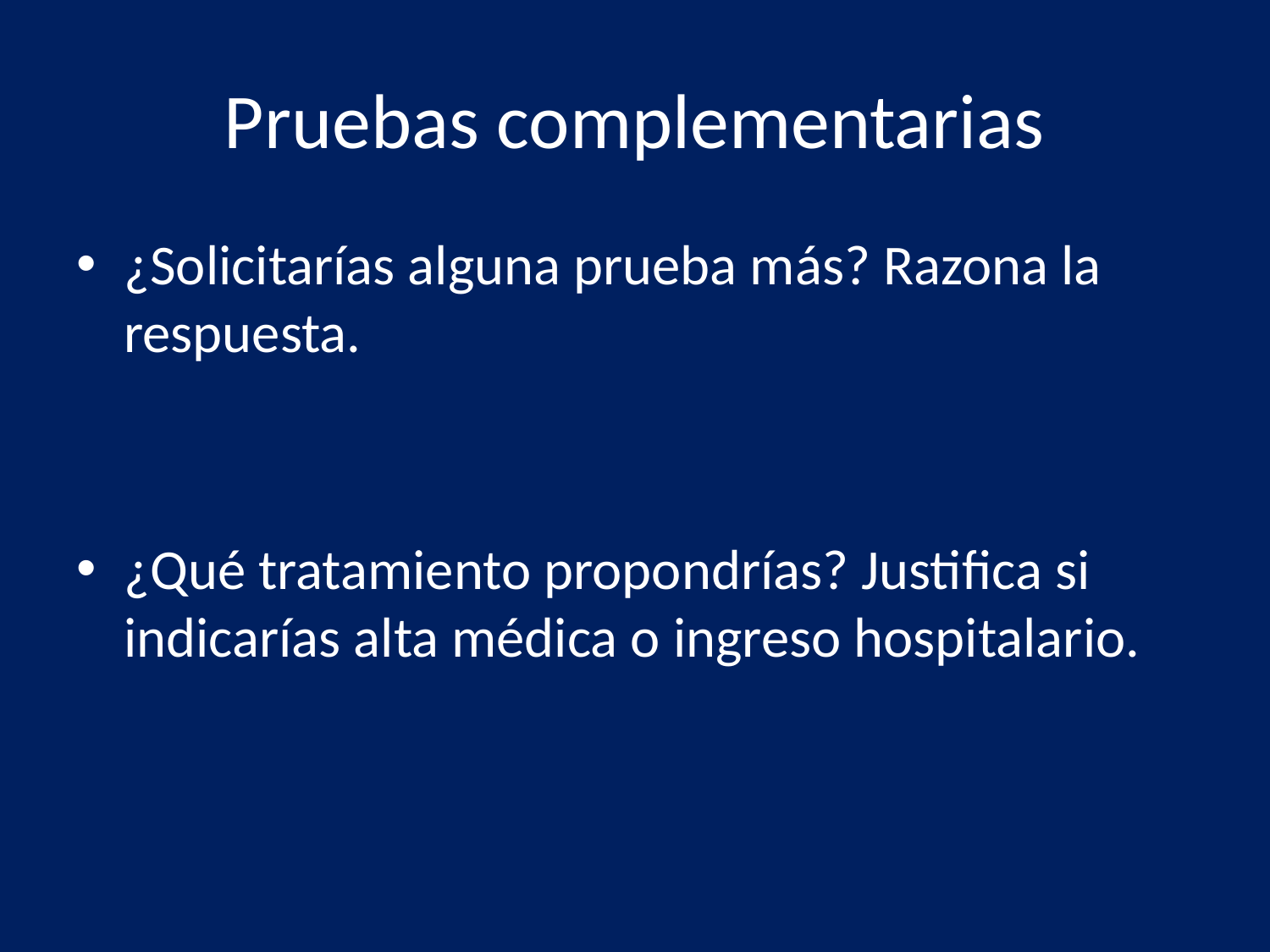

# Pruebas complementarias
¿Solicitarías alguna prueba más? Razona la respuesta.

¿Qué tratamiento propondrías? Justifica si indicarías alta médica o ingreso hospitalario.